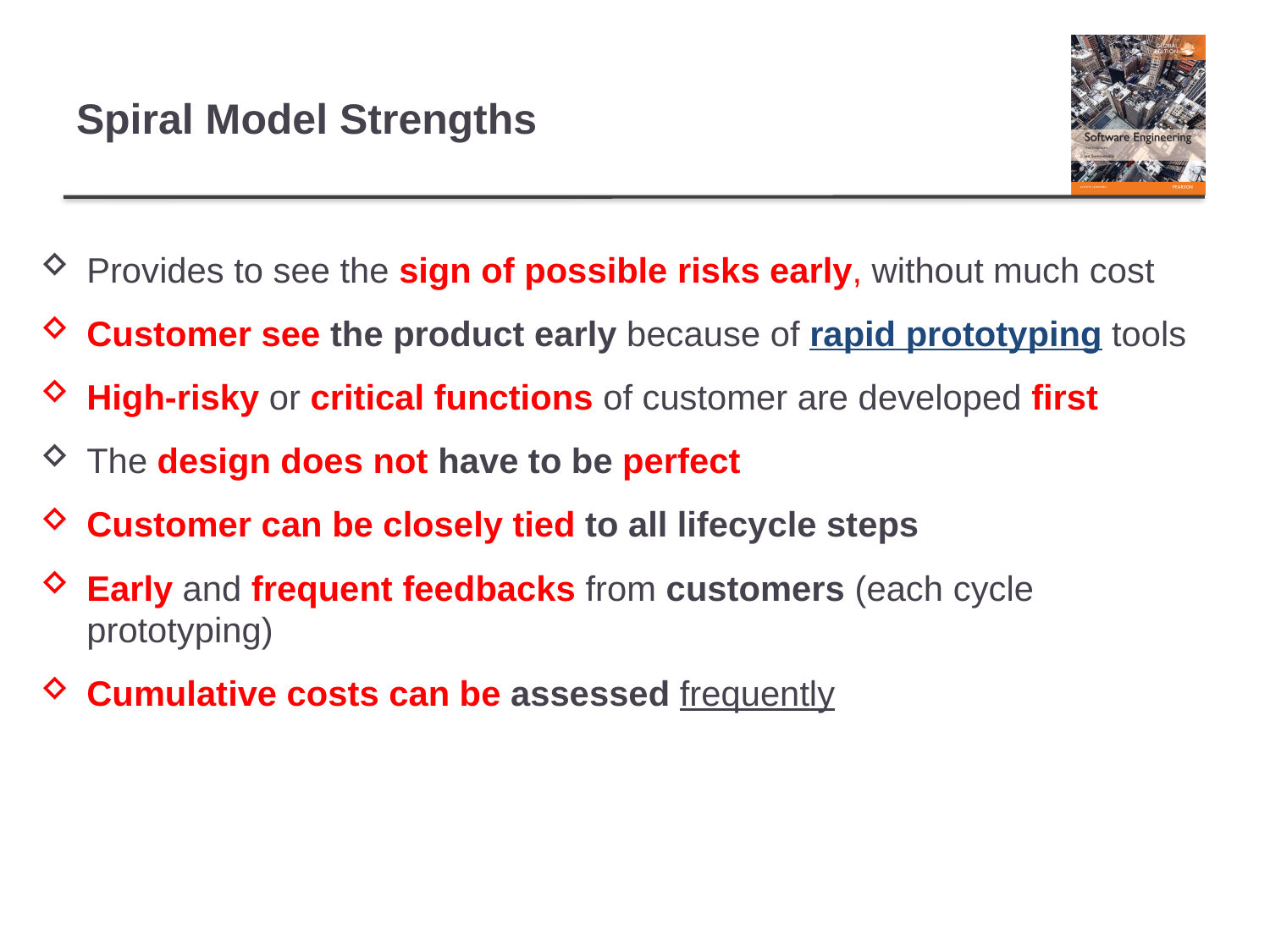

# Spiral Model Strengths
Provides to see the sign of possible risks early, without much cost
Customer see the product early because of rapid prototyping tools
High-risky or critical functions of customer are developed first
The design does not have to be perfect
Customer can be closely tied to all lifecycle steps
Early and frequent feedbacks from customers (each cycle prototyping)
Cumulative costs can be assessed frequently